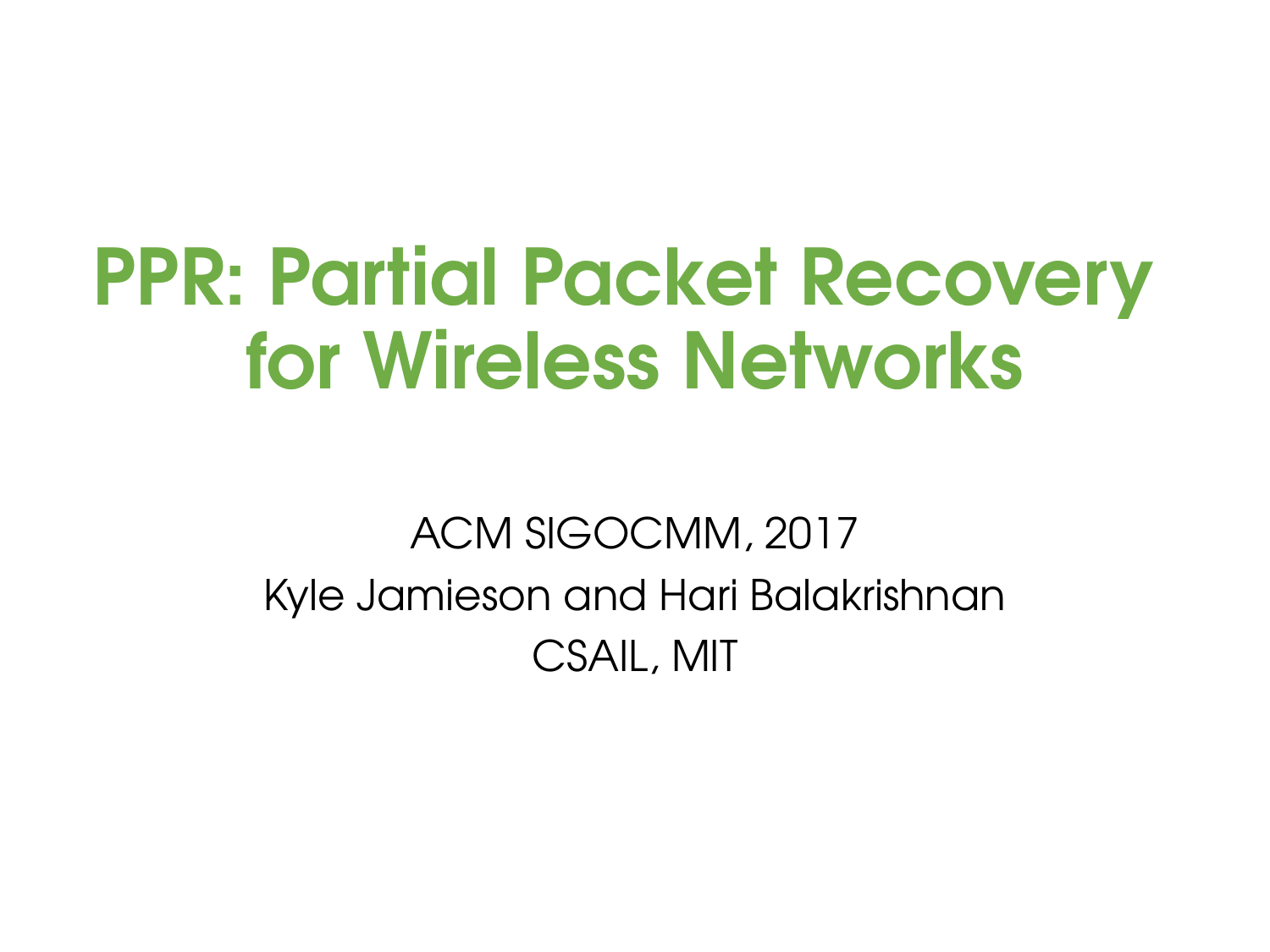

# PPR: Partial Packet Recovery for Wireless Networks
ACM SIGOCMM, 2017
Kyle Jamieson and Hari Balakrishnan
CSAIL, MIT